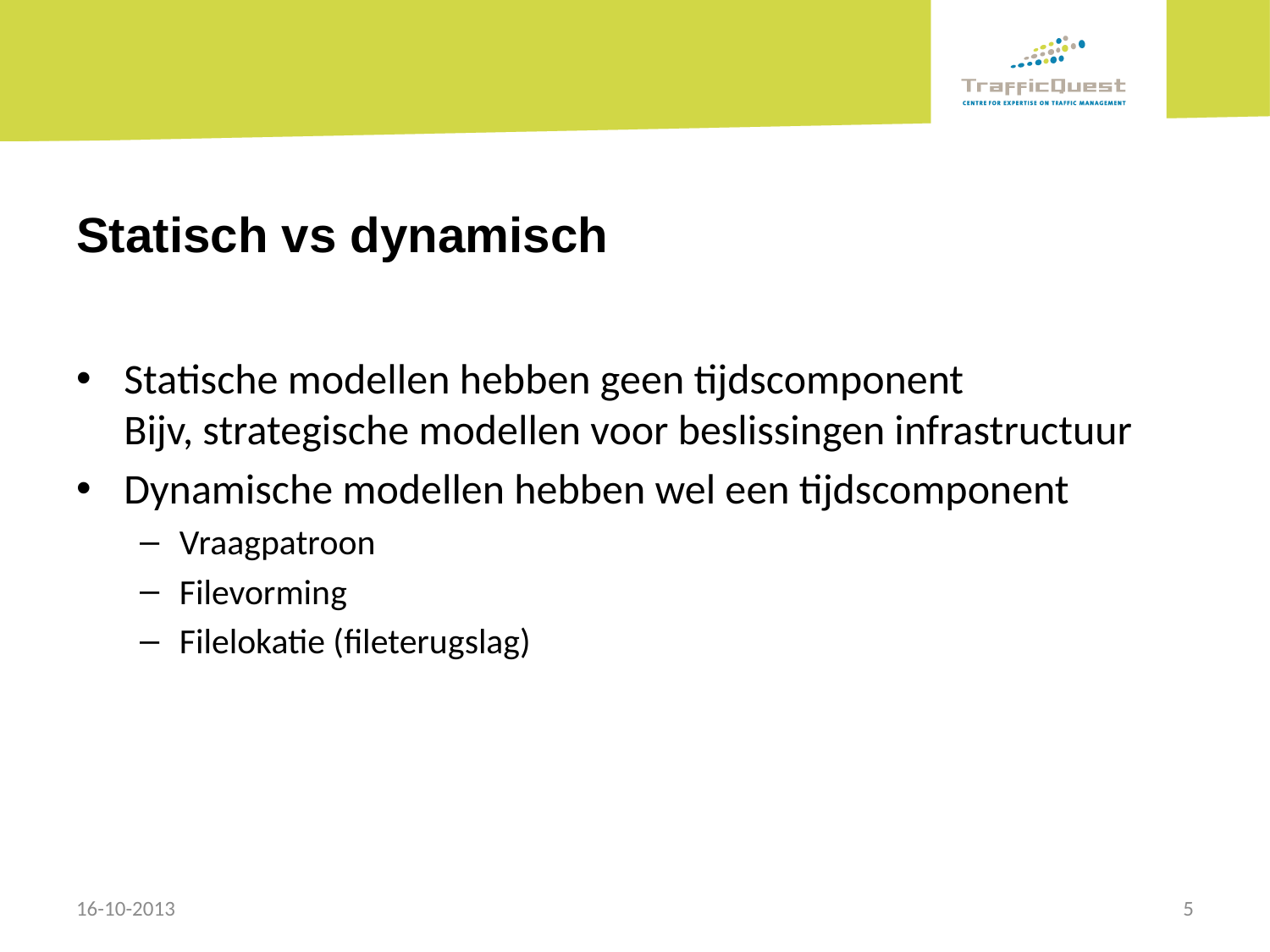

# Statisch vs dynamisch
Statische modellen hebben geen tijdscomponent
Bijv, strategische modellen voor beslissingen infrastructuur
Dynamische modellen hebben wel een tijdscomponent
Vraagpatroon
Filevorming
Filelokatie (fileterugslag)
16-10-2013
5